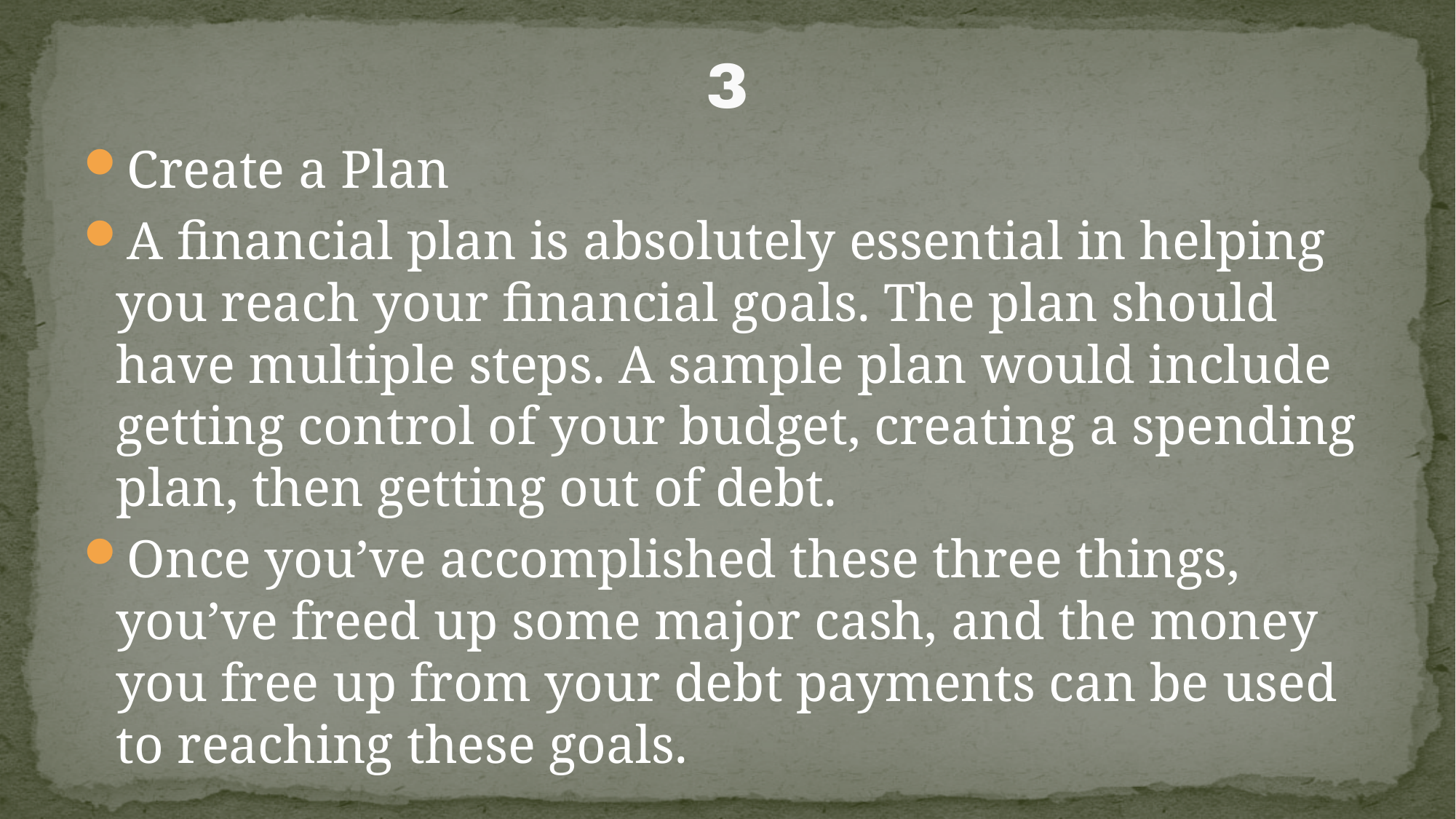

# 3
Create a Plan
A financial plan is absolutely essential in helping you reach your financial goals. The plan should have multiple steps. A sample plan would include getting control of your budget, creating a spending plan, then getting out of debt.
Once you’ve accomplished these three things, you’ve freed up some major cash, and the money you free up from your debt payments can be used to reaching these goals.